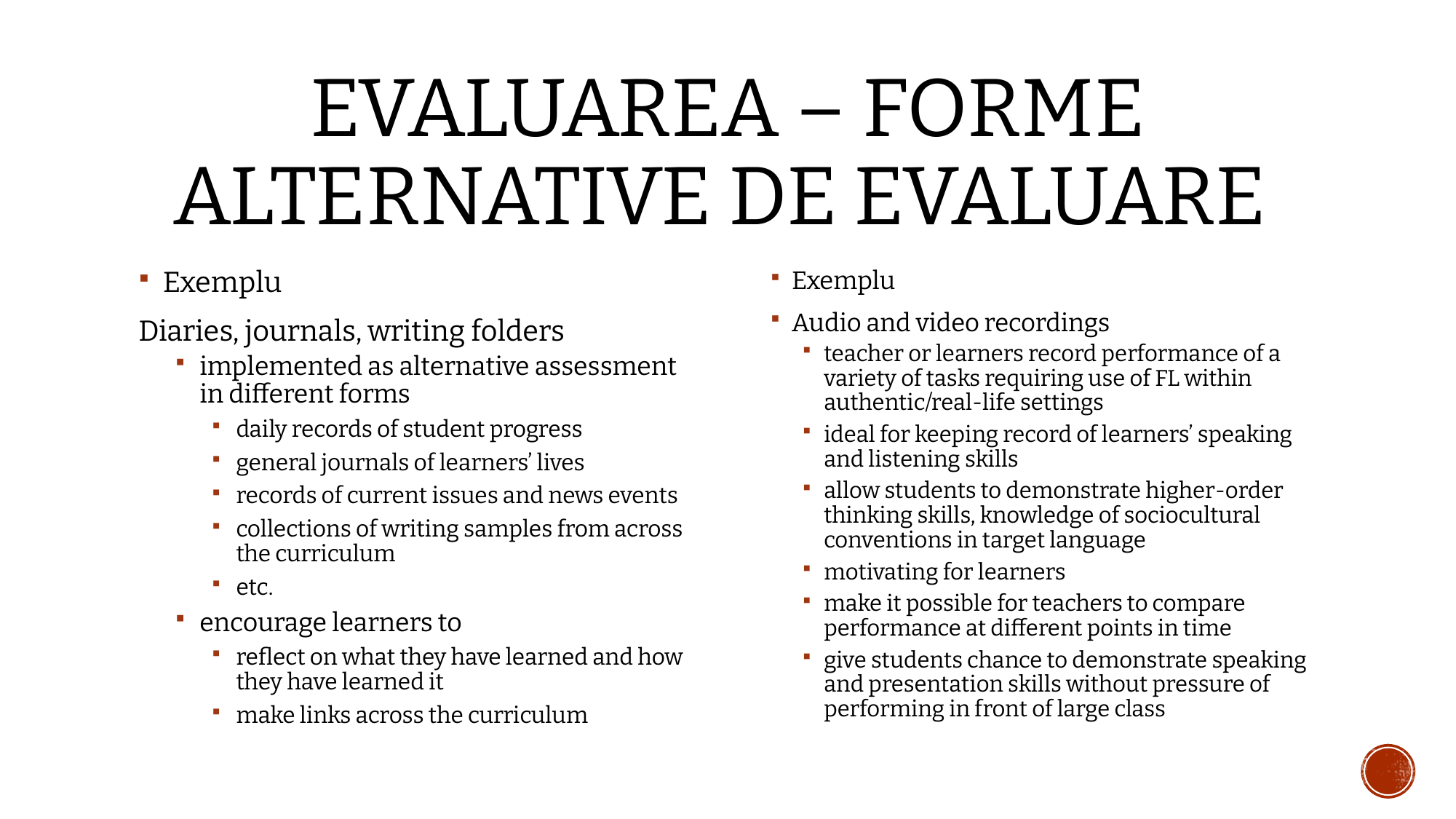

# EVALUAREA – FORME ALTERNATIVE DE EVALUARE
Exemplu
Diaries, journals, writing folders
implemented as alternative assessment in different forms
daily records of student progress
general journals of learners’ lives
records of current issues and news events
collections of writing samples from across the curriculum
etc.
encourage learners to
reflect on what they have learned and how they have learned it
make links across the curriculum

Exemplu
Audio and video recordings
teacher or learners record performance of a variety of tasks requiring use of FL within authentic/real-life settings
ideal for keeping record of learners’ speaking and listening skills
allow students to demonstrate higher-order thinking skills, knowledge of sociocultural conventions in target language
motivating for learners
make it possible for teachers to compare performance at different points in time
give students chance to demonstrate speaking and presentation skills without pressure of performing in front of large class